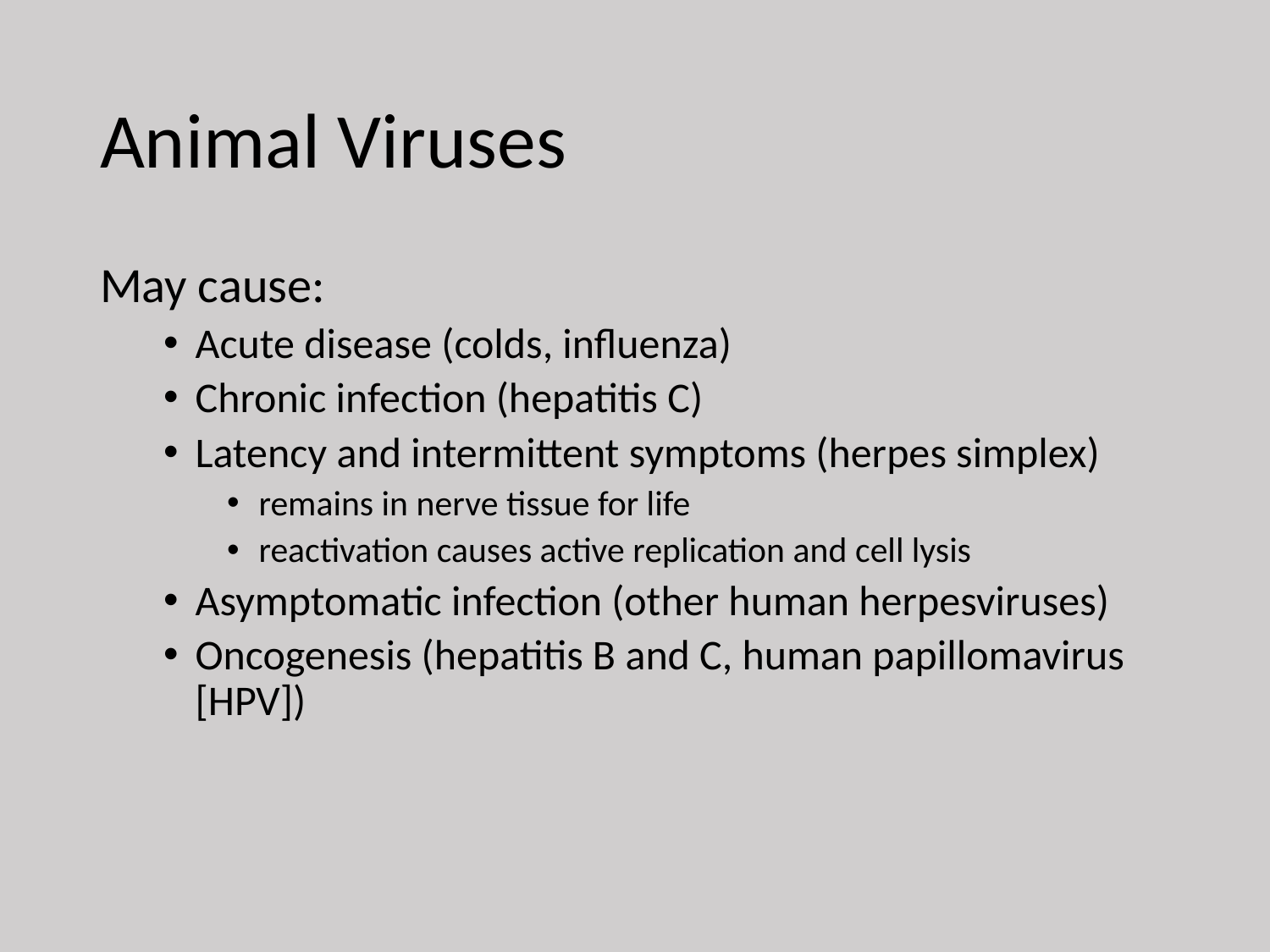

# Animal Viruses
May cause:
Acute disease (colds, influenza)
Chronic infection (hepatitis C)
Latency and intermittent symptoms (herpes simplex)
remains in nerve tissue for life
reactivation causes active replication and cell lysis
Asymptomatic infection (other human herpesviruses)
Oncogenesis (hepatitis B and C, human papillomavirus [HPV])